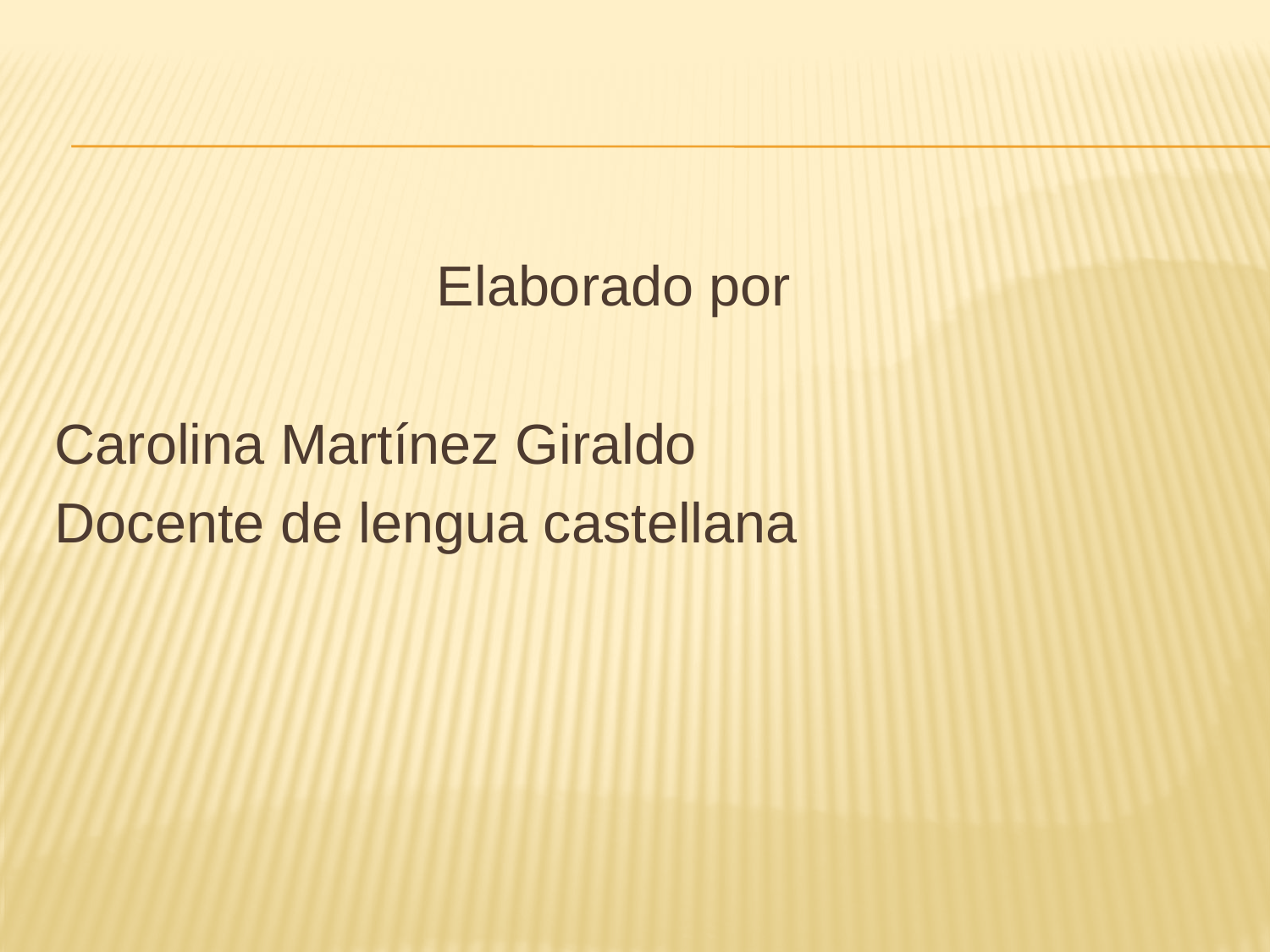

Elaborado por

Carolina Martínez Giraldo
Docente de lengua castellana